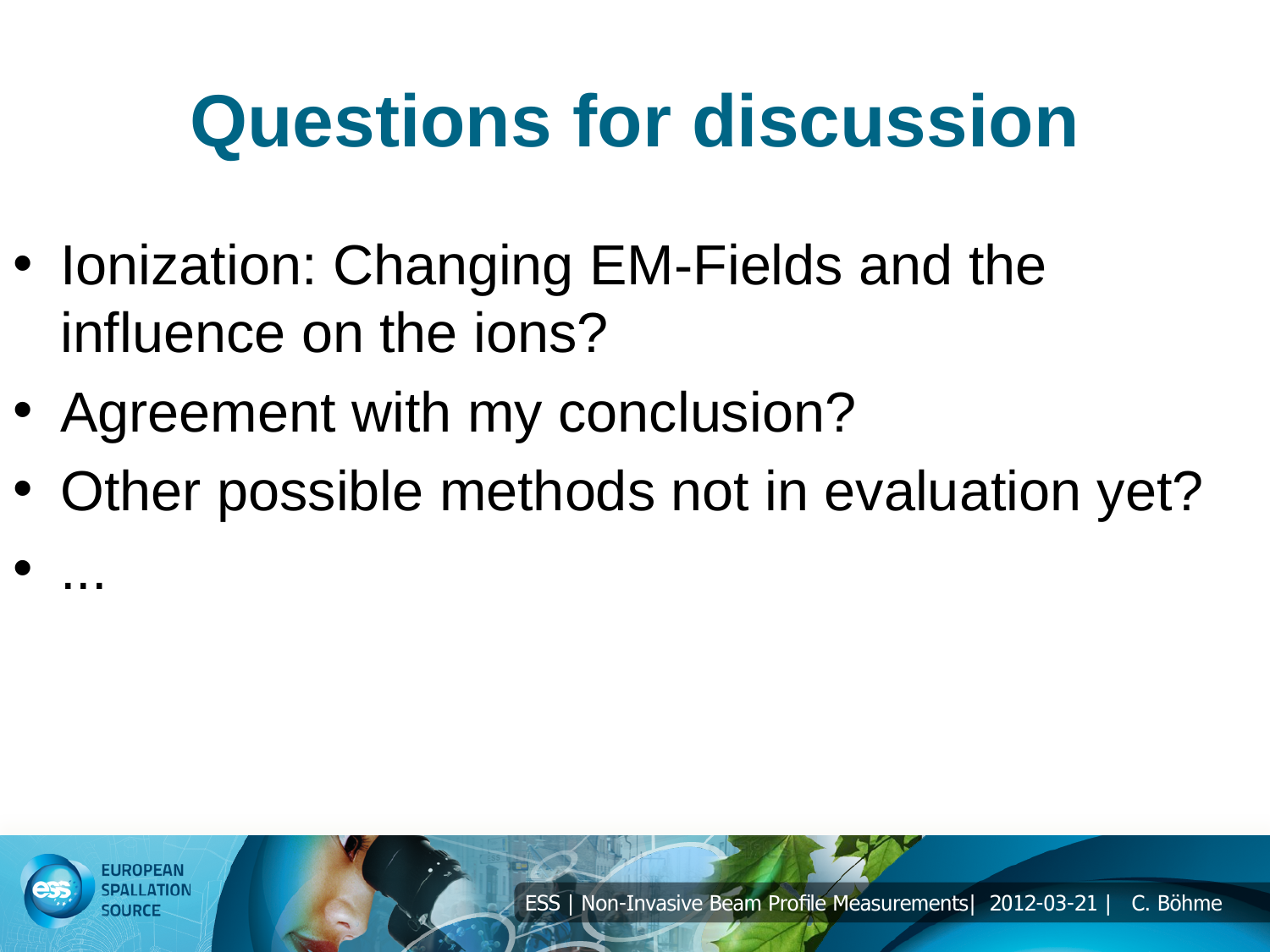

# Questions for discussion
Ionization: Changing EM-Fields and the influence on the ions?
Agreement with my conclusion?
Other possible methods not in evaluation yet?
...